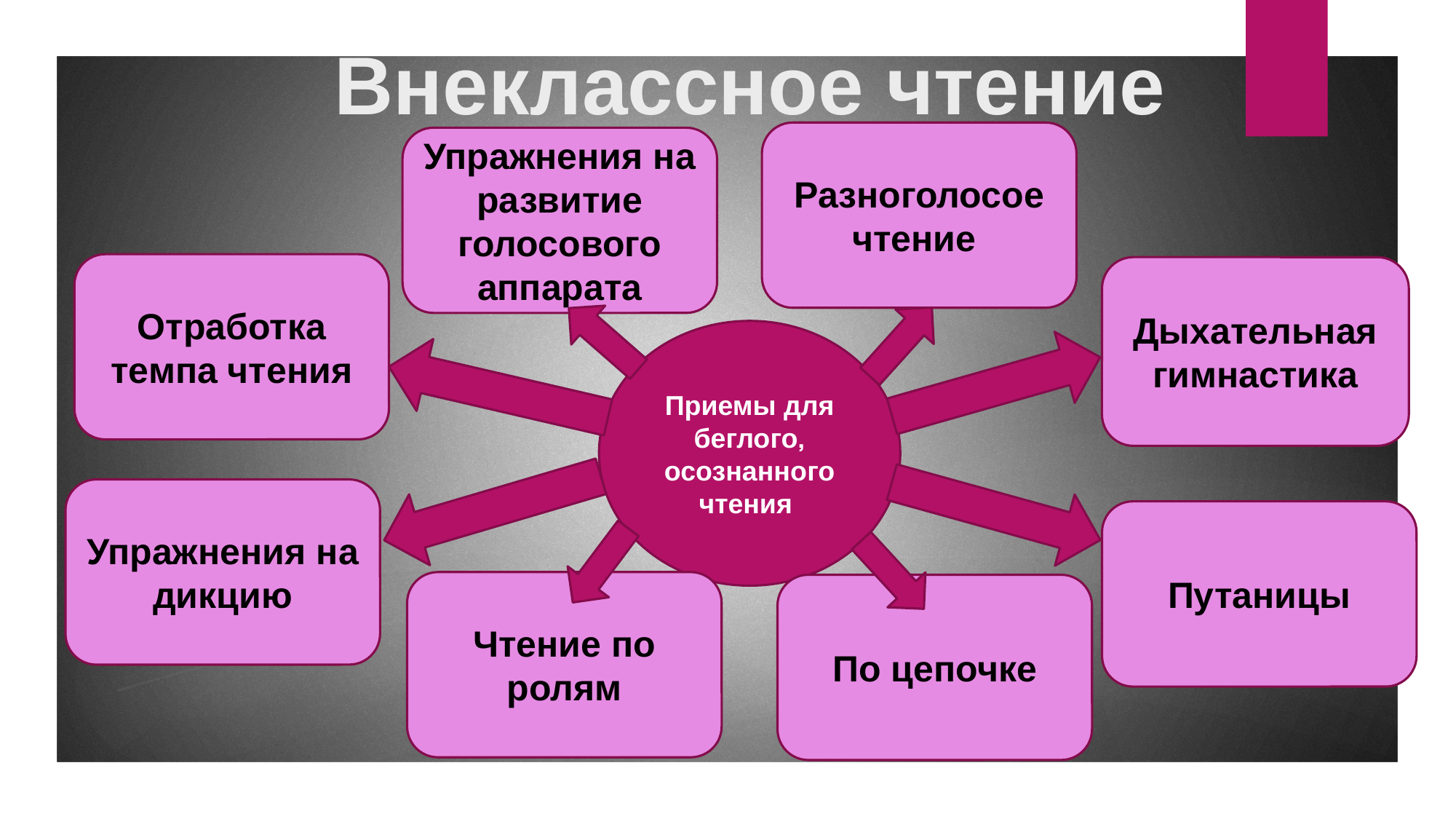

# Внеклассное чтение
Разноголосое чтение
Упражнения на развитие голосового аппарата
Отработка темпа чтения
Дыхательная гимнастика

Приемы для беглого, осознанного чтения

Упражнения на дикцию
Путаницы

Чтение по ролям
По цепочке